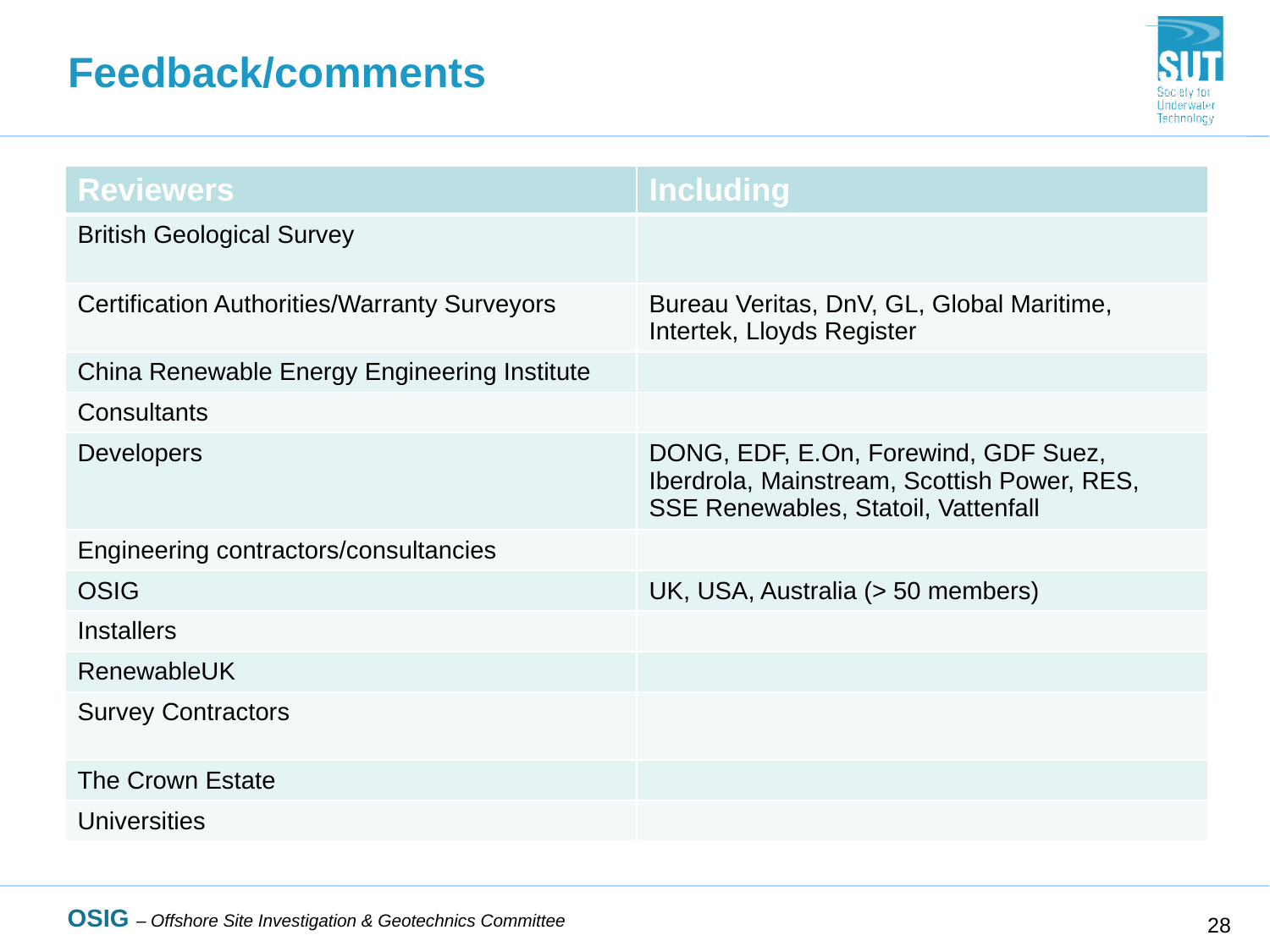

# Feedback/comments
| Reviewers | Including |
| --- | --- |
| British Geological Survey |  |
| Certification Authorities/Warranty Surveyors | Bureau Veritas, DnV, GL, Global Maritime, Intertek, Lloyds Register |
| China Renewable Energy Engineering Institute |  |
| Consultants |  |
| Developers | DONG, EDF, E.On, Forewind, GDF Suez, Iberdrola, Mainstream, Scottish Power, RES, SSE Renewables, Statoil, Vattenfall |
| Engineering contractors/consultancies |  |
| OSIG | UK, USA, Australia (> 50 members) |
| Installers |  |
| RenewableUK |  |
| Survey Contractors |  |
| The Crown Estate |  |
| Universities |  |